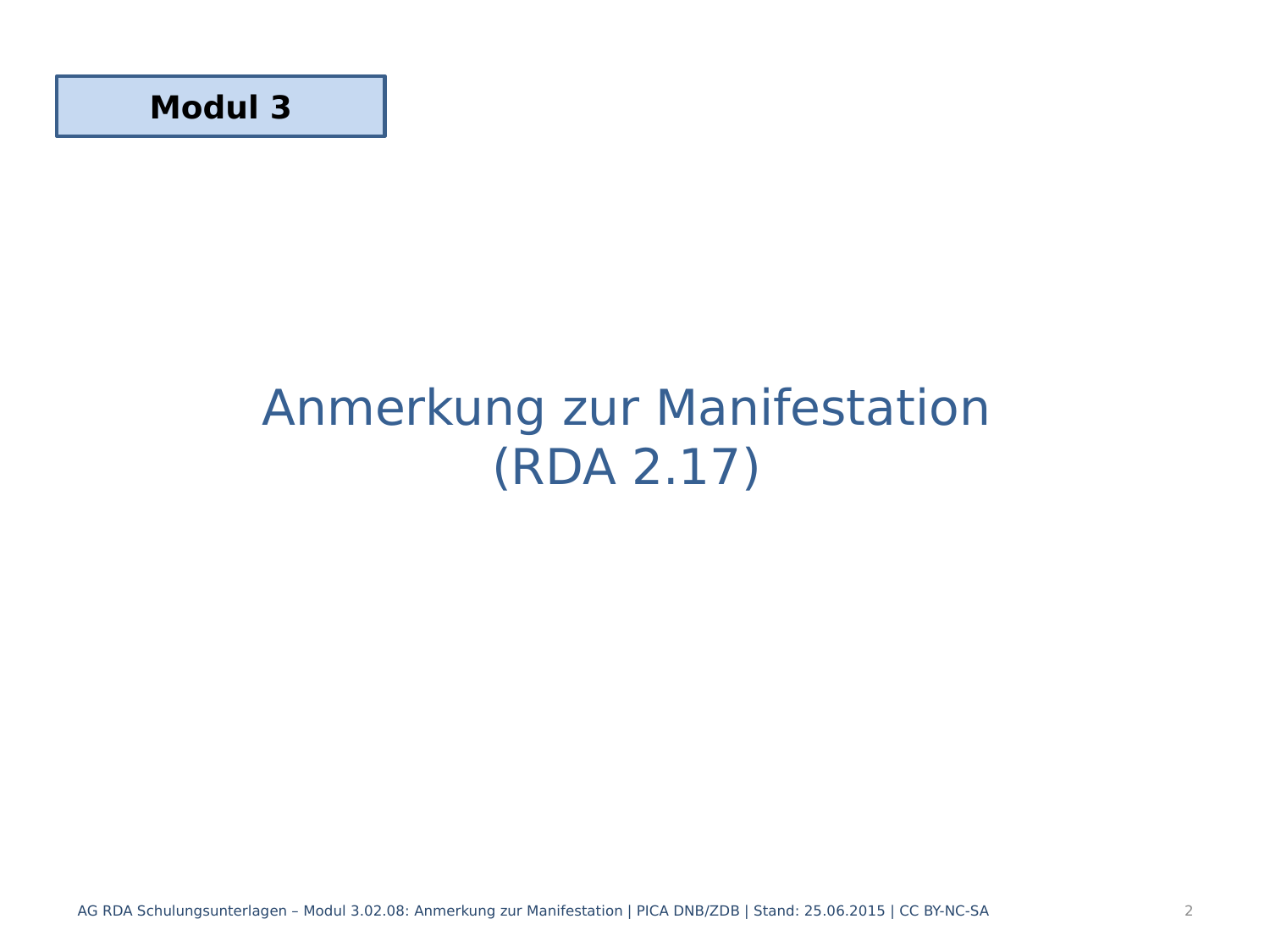

Modul 3
# Anmerkung zur Manifestation (RDA 2.17)
AG RDA Schulungsunterlagen – Modul 3.02.08: Anmerkung zur Manifestation | PICA DNB/ZDB | Stand: 25.06.2015 | CC BY-NC-SA
2